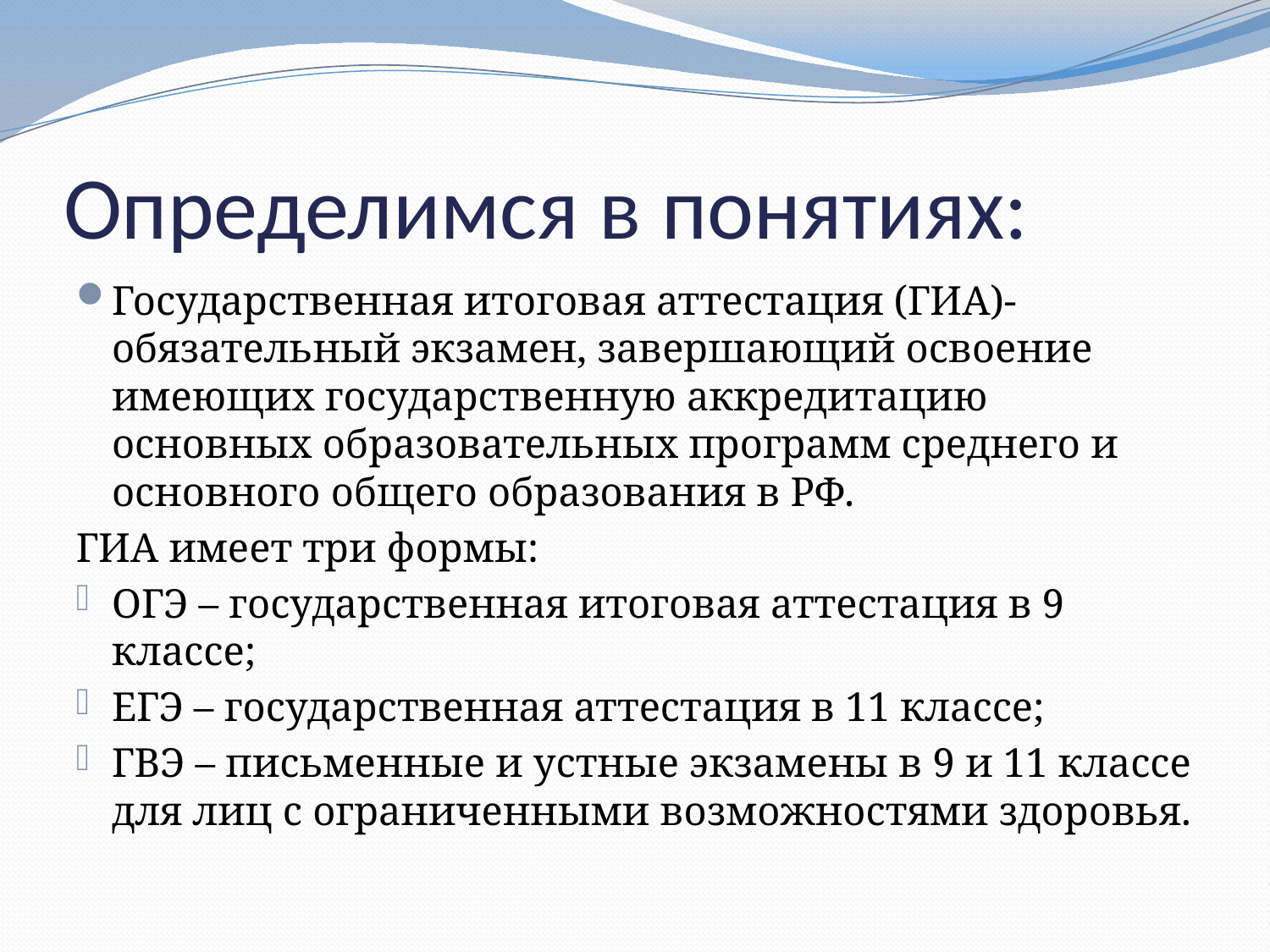

# Определимся в понятиях:
Государственная итоговая аттестация (ГИА)- обязательный экзамен, завершающий освоение имеющих государственную аккредитацию основных образовательных программ среднего и основного общего образования в РФ.
ГИА имеет три формы:
ОГЭ – государственная итоговая аттестация в 9 классе;
ЕГЭ – государственная аттестация в 11 классе;
ГВЭ – письменные и устные экзамены в 9 и 11 классе для лиц с ограниченными возможностями здоровья.